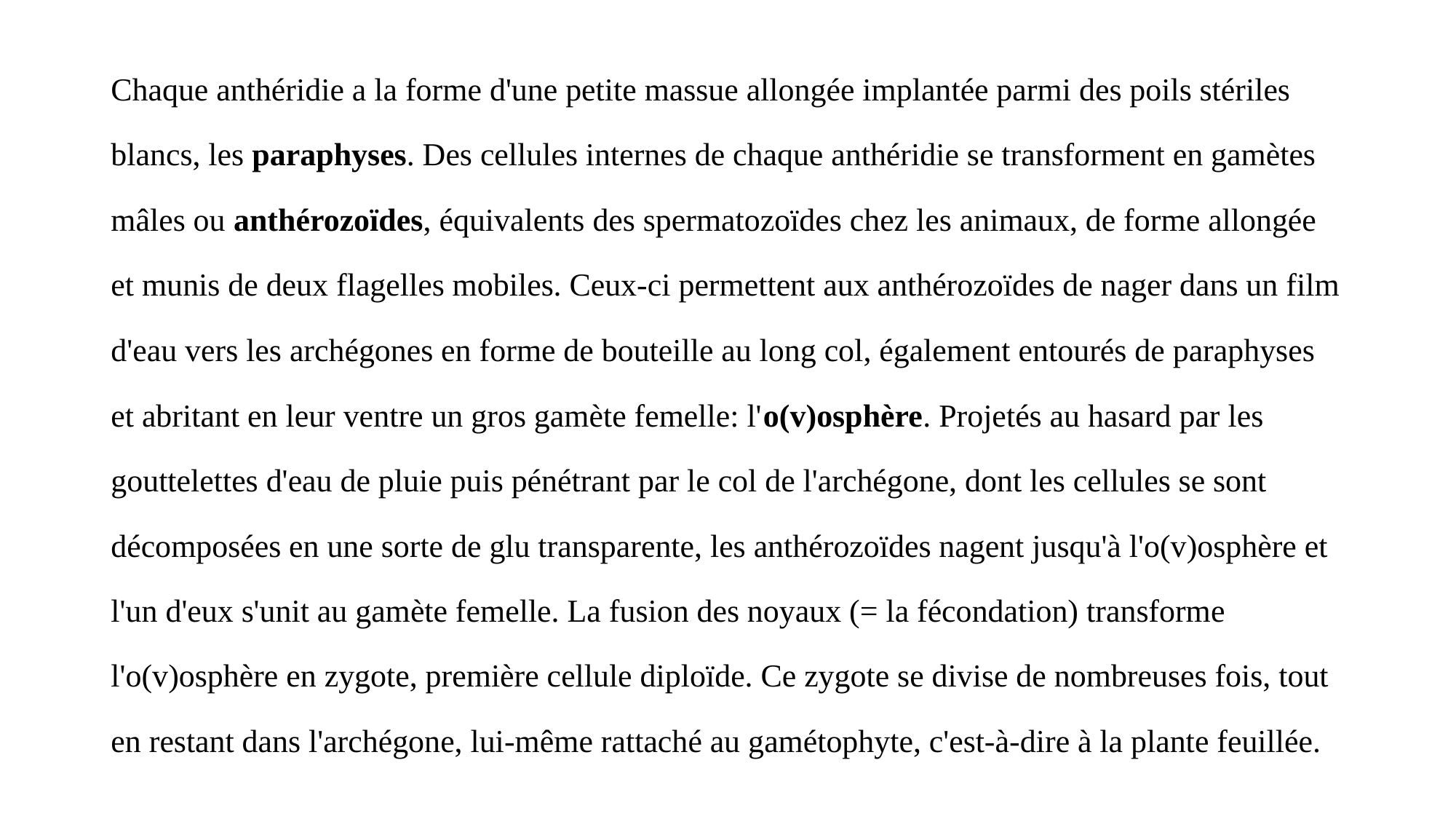

Chaque anthéridie a la forme d'une petite massue allongée implantée parmi des poils stériles blancs, les paraphyses. Des cellules internes de chaque anthéridie se transforment en gamètes mâles ou anthérozoïdes, équivalents des spermatozoïdes chez les animaux, de forme allongée et munis de deux flagelles mobiles. Ceux-ci permettent aux anthérozoïdes de nager dans un film d'eau vers les archégones en forme de bouteille au long col, également entourés de paraphyses et abritant en leur ventre un gros gamète femelle: l'o(v)osphère. Projetés au hasard par les gouttelettes d'eau de pluie puis pénétrant par le col de l'archégone, dont les cellules se sont décomposées en une sorte de glu transparente, les anthérozoïdes nagent jusqu'à l'o(v)osphère et l'un d'eux s'unit au gamète femelle. La fusion des noyaux (= la fécondation) transforme l'o(v)osphère en zygote, première cellule diploïde. Ce zygote se divise de nombreuses fois, tout en restant dans l'archégone, lui-même rattaché au gamétophyte, c'est-à-dire à la plante feuillée.